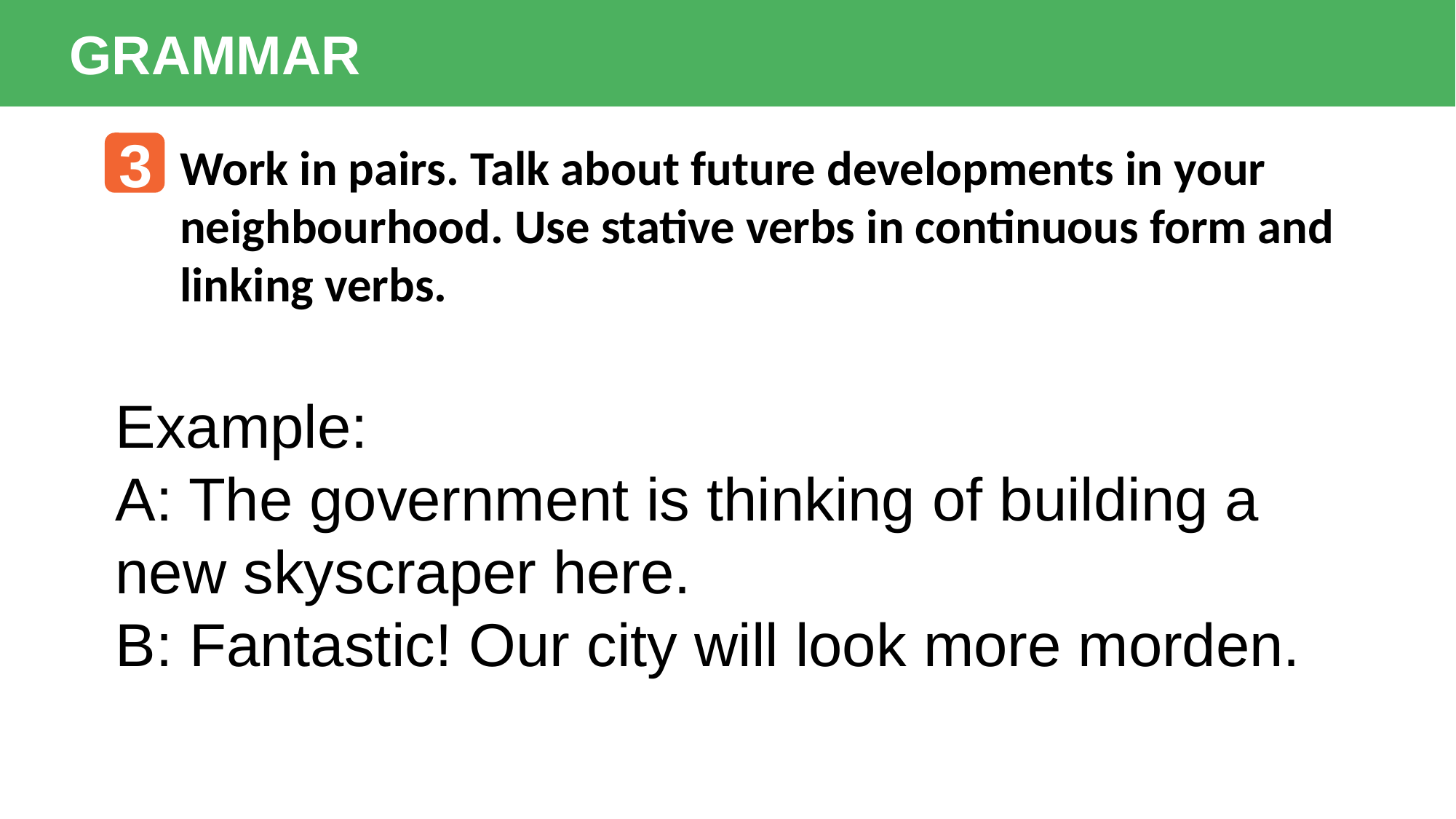

GRAMMAR
3
Work in pairs. Talk about future developments in your neighbourhood. Use stative verbs in continuous form and linking verbs.

Example:
A: The government is thinking of building a new skyscraper here.
B: Fantastic! Our city will look more morden.